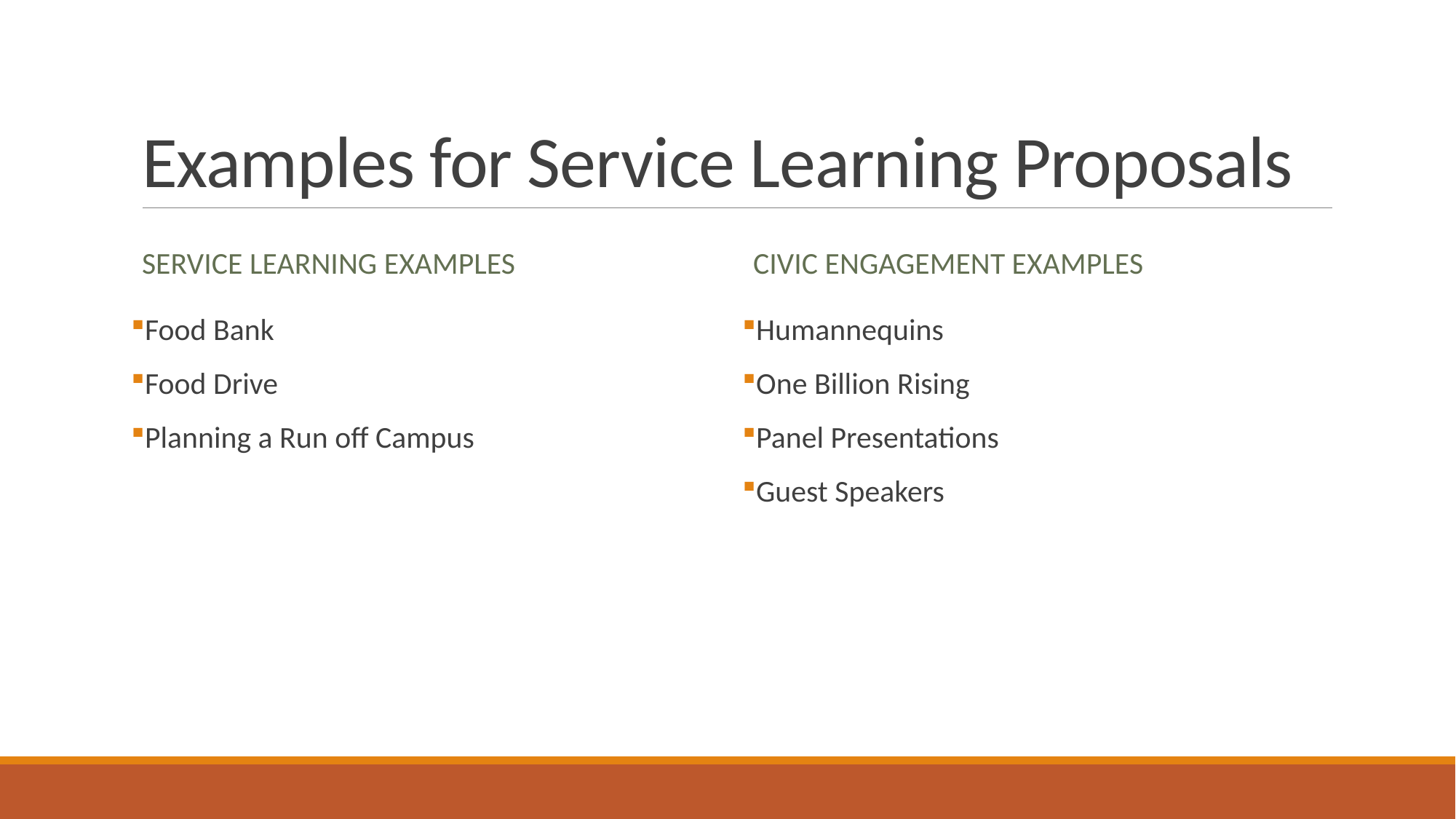

# Examples for Service Learning Proposals
Service Learning Examples
Civic Engagement Examples
Food Bank
Food Drive
Planning a Run off Campus

Humannequins
One Billion Rising
Panel Presentations
Guest Speakers